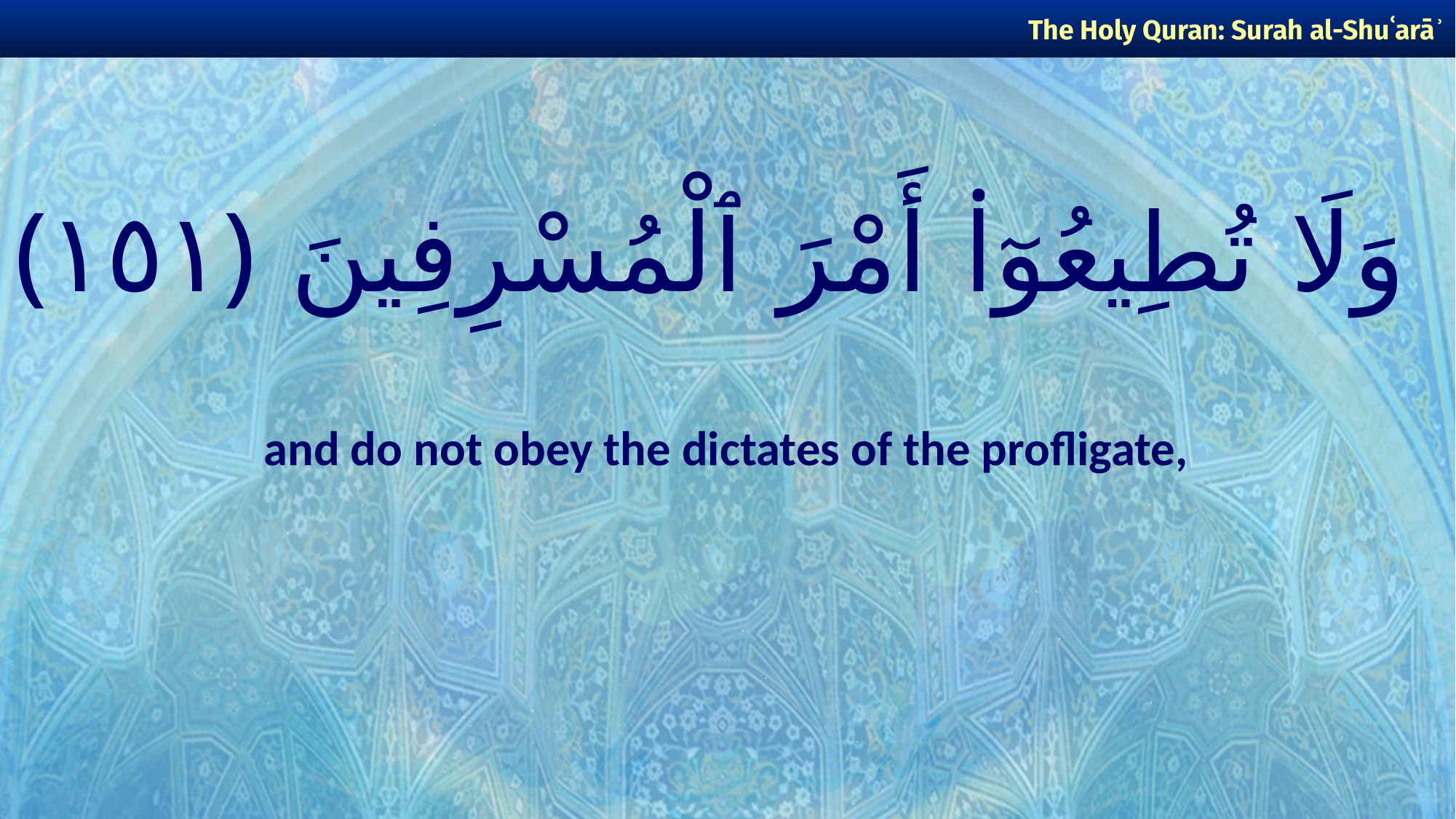

The Holy Quran: Surah al-Shuʿarāʾ
# وَلَا تُطِيعُوٓا۟ أَمْرَ ٱلْمُسْرِفِينَ ﴿١٥١﴾
and do not obey the dictates of the profligate,